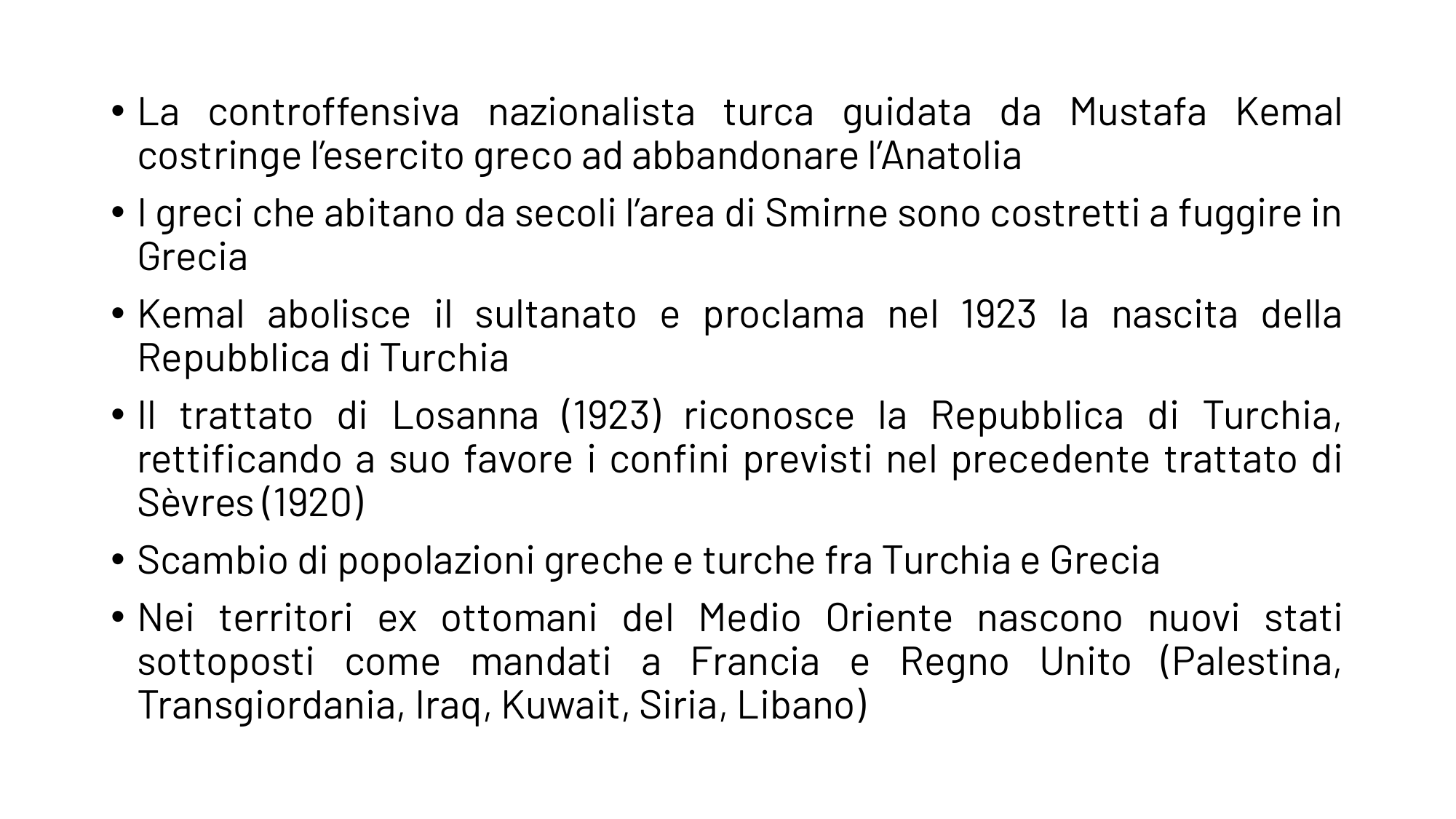

La controffensiva nazionalista turca guidata da Mustafa Kemal costringe l’esercito greco ad abbandonare l’Anatolia
I greci che abitano da secoli l’area di Smirne sono costretti a fuggire in Grecia
Kemal abolisce il sultanato e proclama nel 1923 la nascita della Repubblica di Turchia
Il trattato di Losanna (1923) riconosce la Repubblica di Turchia, rettificando a suo favore i confini previsti nel precedente trattato di Sèvres (1920)
Scambio di popolazioni greche e turche fra Turchia e Grecia
Nei territori ex ottomani del Medio Oriente nascono nuovi stati sottoposti come mandati a Francia e Regno Unito (Palestina, Transgiordania, Iraq, Kuwait, Siria, Libano)